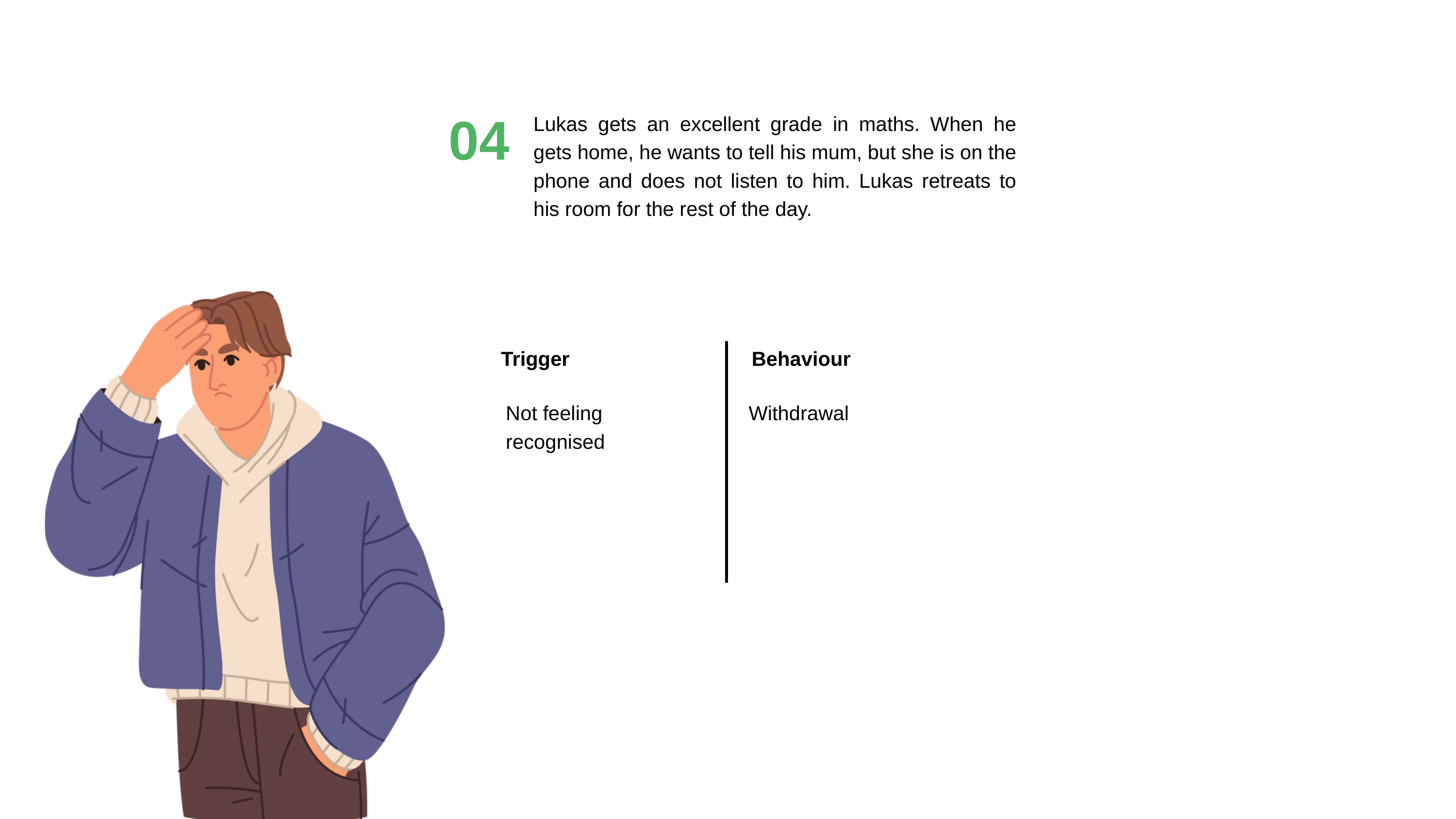

04
Lukas gets an excellent grade in maths. When he gets home, he wants to tell his mum, but she is on the phone and does not listen to him. Lukas retreats to his room for the rest of the day.

Trigger
Behaviour
Not feeling recognised
Withdrawal